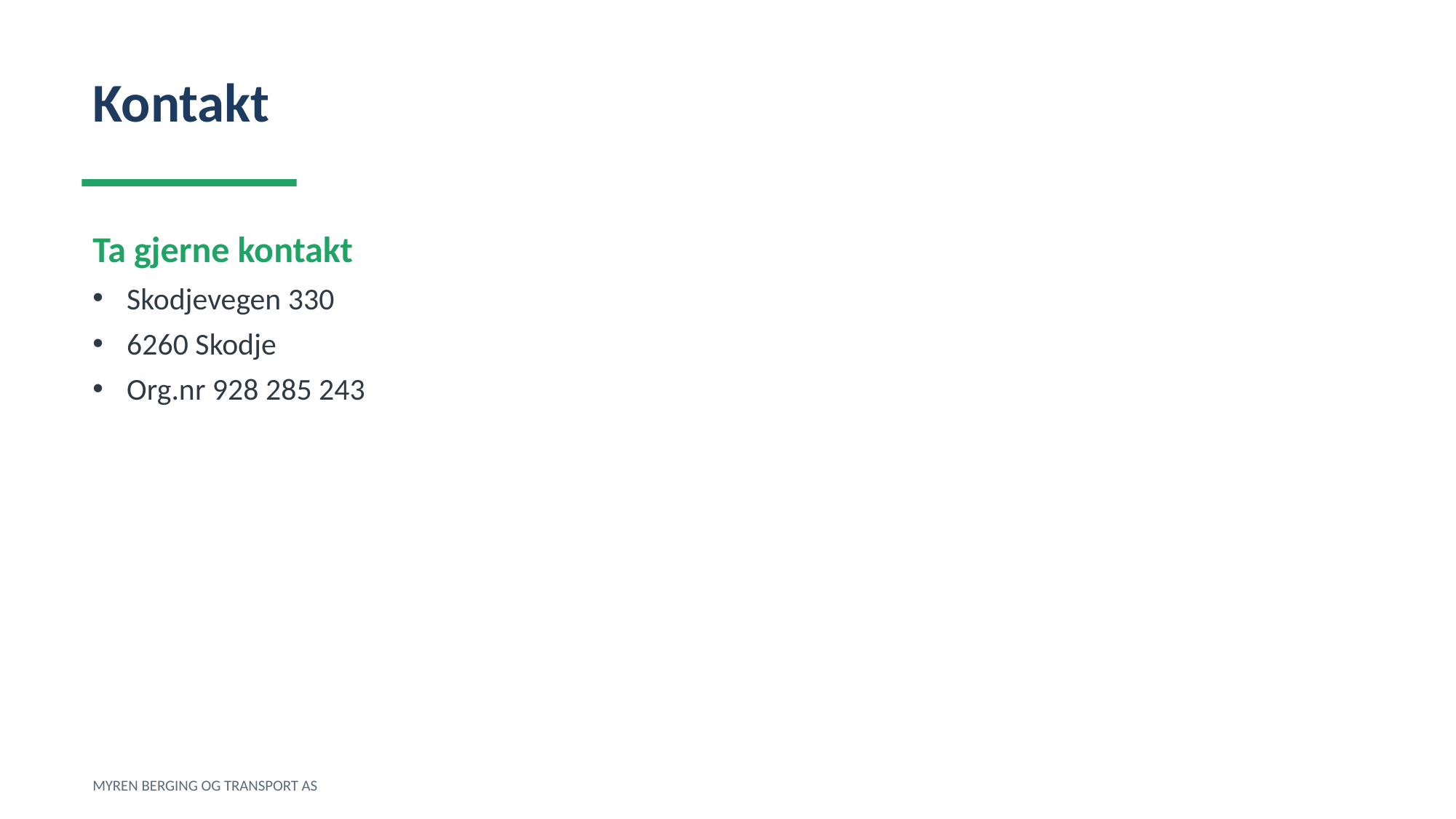

Kontakt

Ta gjerne kontakt
Skodjevegen 330
6260 Skodje
Org.nr 928 285 243
MYREN BERGING OG TRANSPORT AS